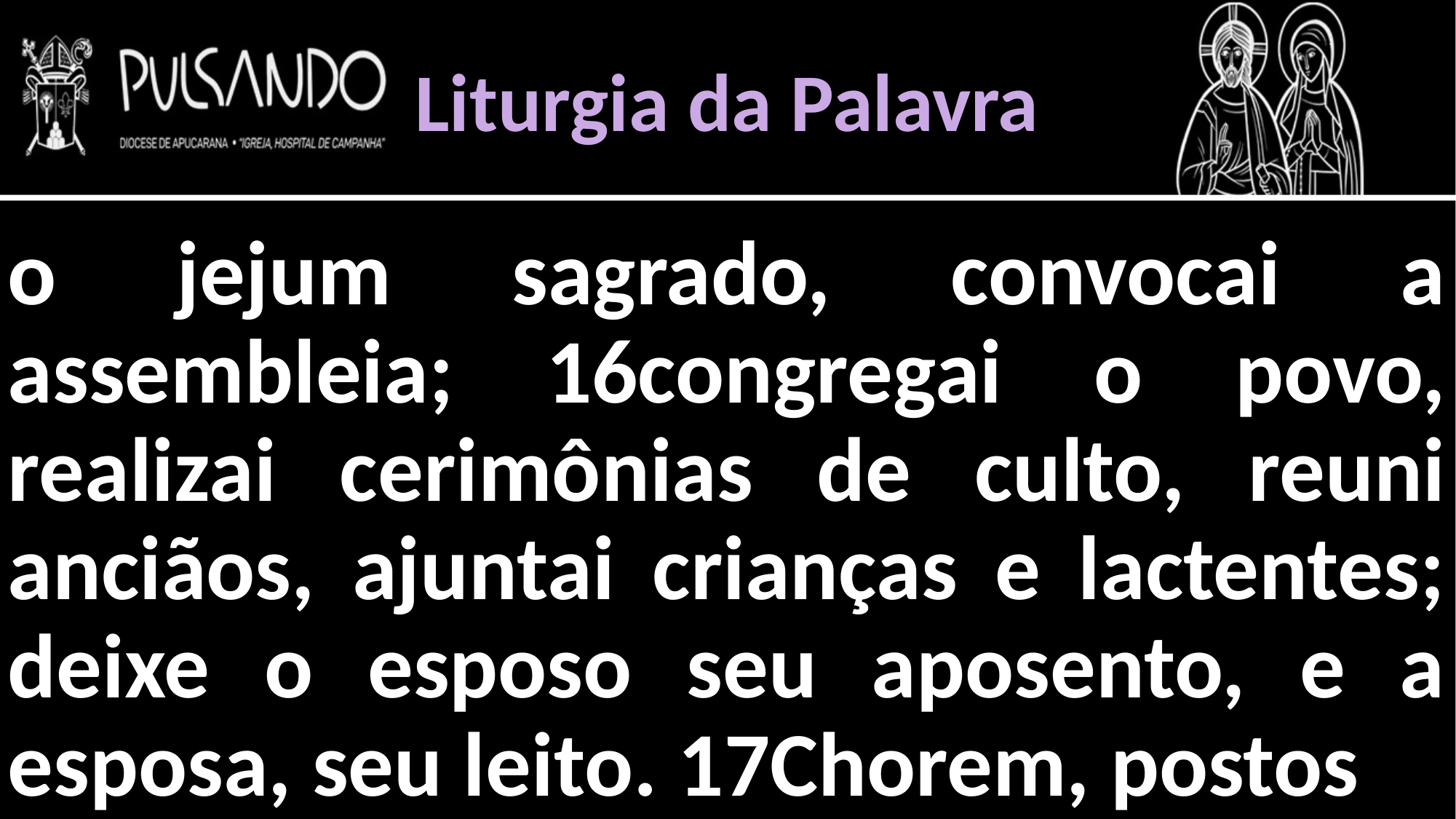

Liturgia da Palavra
o jejum sagrado, convocai a assembleia; 16congregai o povo, realizai cerimônias de culto, reuni anciãos, ajuntai crianças e lactentes; deixe o esposo seu aposento, e a esposa, seu leito. 17Chorem, postos